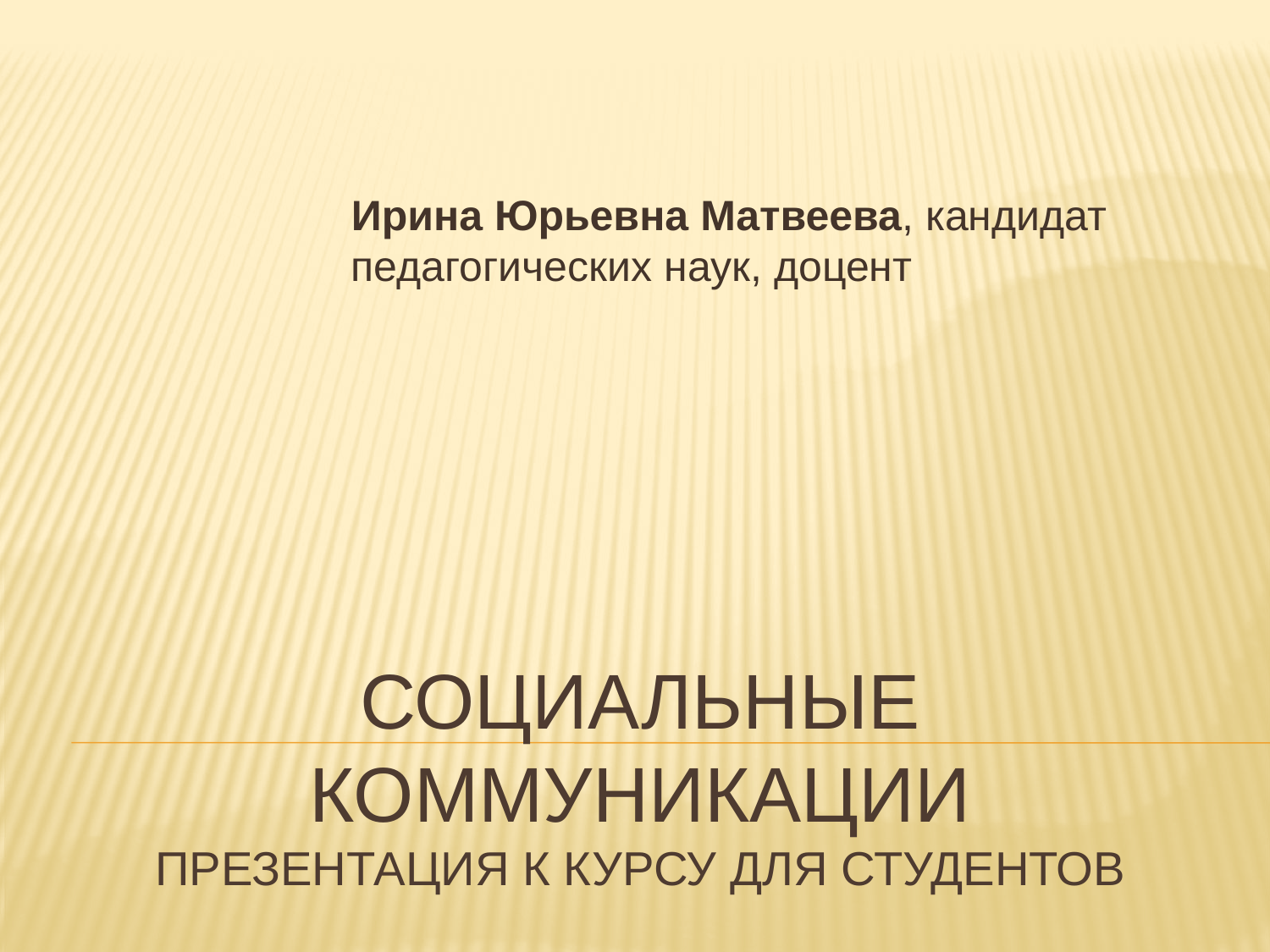

Ирина Юрьевна Матвеева, кандидат педагогических наук, доцент
# Социальные коммуникации презентация к курсу для студентов